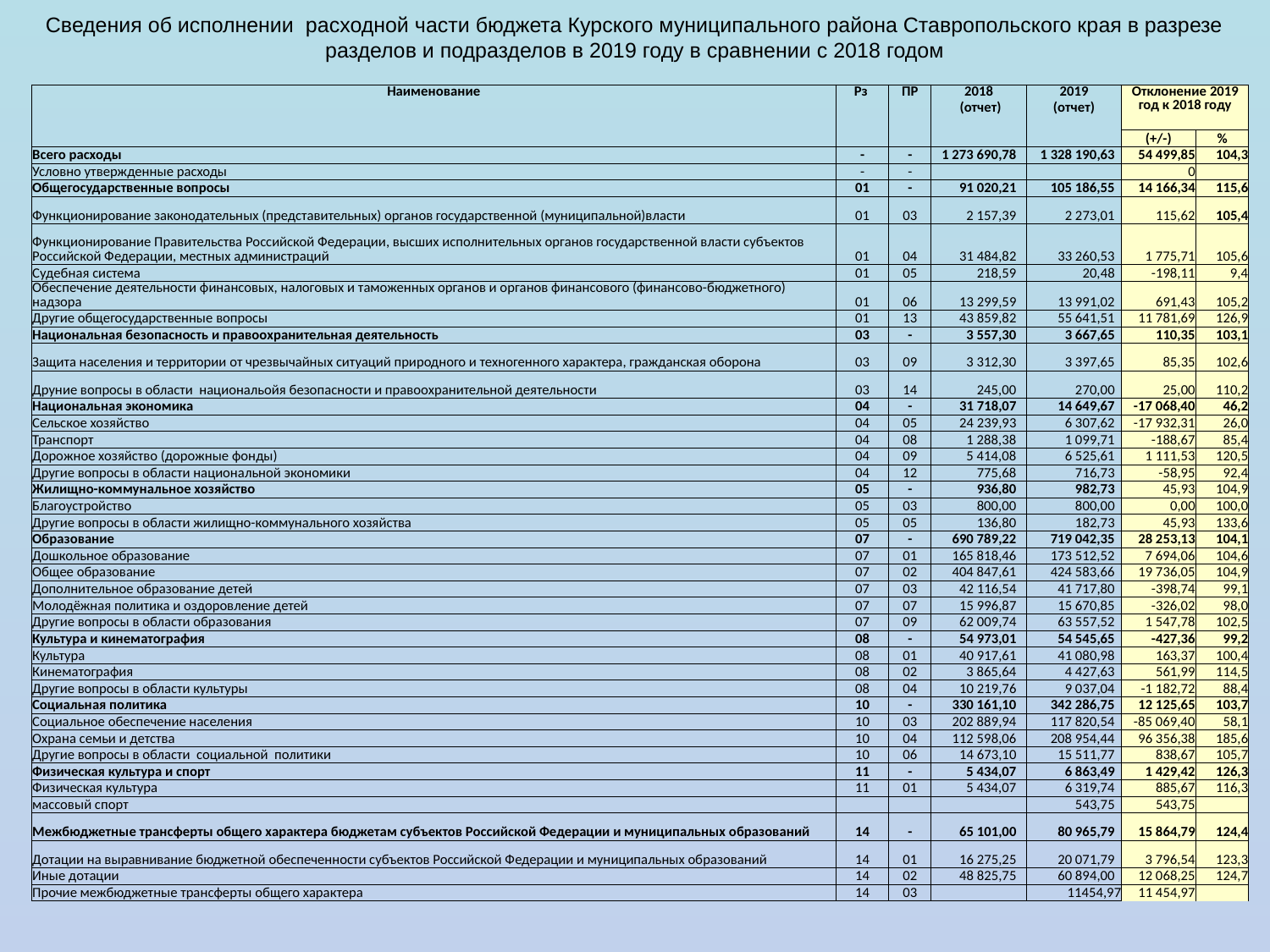

Сведения об исполнении  расходной части бюджета Курского муниципального района Ставропольского края в разрезе разделов и подразделов в 2019 году в сравнении с 2018 годом
| Наименование | Рз | ПР | 2018 | 2019 | Отклонение 2019 год к 2018 году |  |
| --- | --- | --- | --- | --- | --- | --- |
|  |  |  | (отчет) | (отчет) |  |  |
|  |  |  |  |  | (+/-) | % |
| Всего расходы | - | - | 1 273 690,78 | 1 328 190,63 | 54 499,85 | 104,3 |
| Условно утвержденные расходы | - | - |  |  | 0 |  |
| Общегосударственные вопросы | 01 | - | 91 020,21 | 105 186,55 | 14 166,34 | 115,6 |
| Функционирование законодательных (представительных) органов государственной (муниципальной)власти | 01 | 03 | 2 157,39 | 2 273,01 | 115,62 | 105,4 |
| Функционирование Правительства Российской Федерации, высших исполнительных органов государственной власти субъектов Российской Федерации, местных администраций | 01 | 04 | 31 484,82 | 33 260,53 | 1 775,71 | 105,6 |
| Судебная система | 01 | 05 | 218,59 | 20,48 | -198,11 | 9,4 |
| Обеспечение деятельности финансовых, налоговых и таможенных органов и органов финансового (финансово-бюджетного) надзора | 01 | 06 | 13 299,59 | 13 991,02 | 691,43 | 105,2 |
| Другие общегосударственные вопросы | 01 | 13 | 43 859,82 | 55 641,51 | 11 781,69 | 126,9 |
| Национальная безопасность и правоохранительная деятельность | 03 | - | 3 557,30 | 3 667,65 | 110,35 | 103,1 |
| Защита населения и территории от чрезвычайных ситуаций природного и техногенного характера, гражданская оборона | 03 | 09 | 3 312,30 | 3 397,65 | 85,35 | 102,6 |
| Друние вопросы в области национальойя безопасности и правоохранительной деятельности | 03 | 14 | 245,00 | 270,00 | 25,00 | 110,2 |
| Национальная экономика | 04 | - | 31 718,07 | 14 649,67 | -17 068,40 | 46,2 |
| Сельское хозяйство | 04 | 05 | 24 239,93 | 6 307,62 | -17 932,31 | 26,0 |
| Транспорт | 04 | 08 | 1 288,38 | 1 099,71 | -188,67 | 85,4 |
| Дорожное хозяйство (дорожные фонды) | 04 | 09 | 5 414,08 | 6 525,61 | 1 111,53 | 120,5 |
| Другие вопросы в области национальной экономики | 04 | 12 | 775,68 | 716,73 | -58,95 | 92,4 |
| Жилищно-коммунальное хозяйство | 05 | - | 936,80 | 982,73 | 45,93 | 104,9 |
| Благоустройство | 05 | 03 | 800,00 | 800,00 | 0,00 | 100,0 |
| Другие вопросы в области жилищно-коммунального хозяйства | 05 | 05 | 136,80 | 182,73 | 45,93 | 133,6 |
| Образование | 07 | - | 690 789,22 | 719 042,35 | 28 253,13 | 104,1 |
| Дошкольное образование | 07 | 01 | 165 818,46 | 173 512,52 | 7 694,06 | 104,6 |
| Общее образование | 07 | 02 | 404 847,61 | 424 583,66 | 19 736,05 | 104,9 |
| Дополнительное образование детей | 07 | 03 | 42 116,54 | 41 717,80 | -398,74 | 99,1 |
| Молодёжная политика и оздоровление детей | 07 | 07 | 15 996,87 | 15 670,85 | -326,02 | 98,0 |
| Другие вопросы в области образования | 07 | 09 | 62 009,74 | 63 557,52 | 1 547,78 | 102,5 |
| Культура и кинематография | 08 | - | 54 973,01 | 54 545,65 | -427,36 | 99,2 |
| Культура | 08 | 01 | 40 917,61 | 41 080,98 | 163,37 | 100,4 |
| Кинематография | 08 | 02 | 3 865,64 | 4 427,63 | 561,99 | 114,5 |
| Другие вопросы в области культуры | 08 | 04 | 10 219,76 | 9 037,04 | -1 182,72 | 88,4 |
| Социальная политика | 10 | - | 330 161,10 | 342 286,75 | 12 125,65 | 103,7 |
| Социальное обеспечение населения | 10 | 03 | 202 889,94 | 117 820,54 | -85 069,40 | 58,1 |
| Охрана семьи и детства | 10 | 04 | 112 598,06 | 208 954,44 | 96 356,38 | 185,6 |
| Другие вопросы в области социальной политики | 10 | 06 | 14 673,10 | 15 511,77 | 838,67 | 105,7 |
| Физическая культура и спорт | 11 | - | 5 434,07 | 6 863,49 | 1 429,42 | 126,3 |
| Физическая культура | 11 | 01 | 5 434,07 | 6 319,74 | 885,67 | 116,3 |
| массовый спорт |  |  |  | 543,75 | 543,75 |  |
| Межбюджетные трансферты общего характера бюджетам субъектов Российской Федерации и муниципальных образований | 14 | - | 65 101,00 | 80 965,79 | 15 864,79 | 124,4 |
| Дотации на выравнивание бюджетной обеспеченности субъектов Российской Федерации и муниципальных образований | 14 | 01 | 16 275,25 | 20 071,79 | 3 796,54 | 123,3 |
| Иные дотации | 14 | 02 | 48 825,75 | 60 894,00 | 12 068,25 | 124,7 |
| Прочие межбюджетные трансферты общего характера | 14 | 03 |  | 11454,97 | 11 454,97 |  |